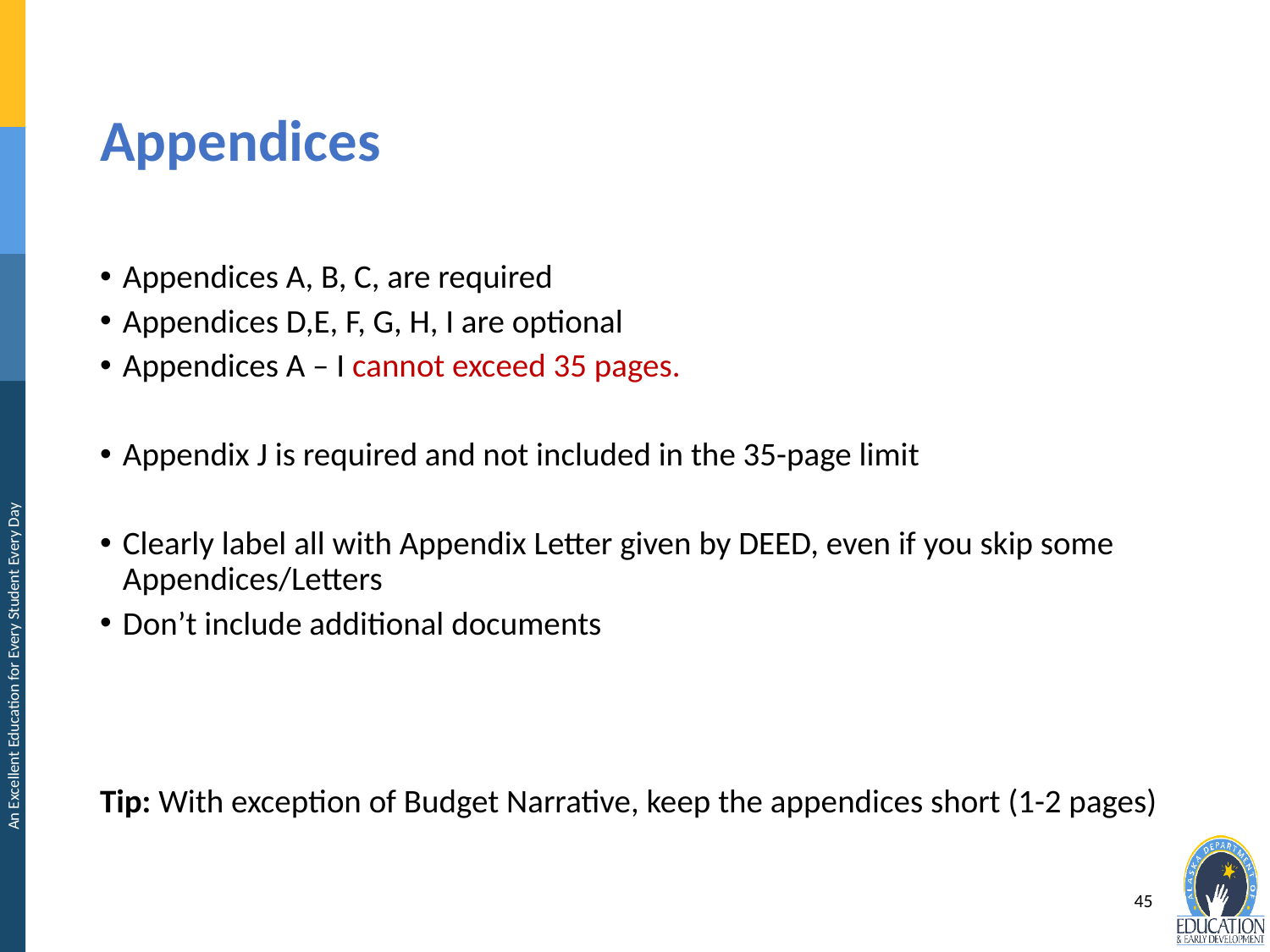

# Appendices
Appendices A, B, C, are required
Appendices D,E, F, G, H, I are optional
Appendices A – I cannot exceed 35 pages.

Appendix J is required and not included in the 35-page limit

Clearly label all with Appendix Letter given by DEED, even if you skip some Appendices/Letters
Don’t include additional documents

Tip: With exception of Budget Narrative, keep the appendices short (1-2 pages)